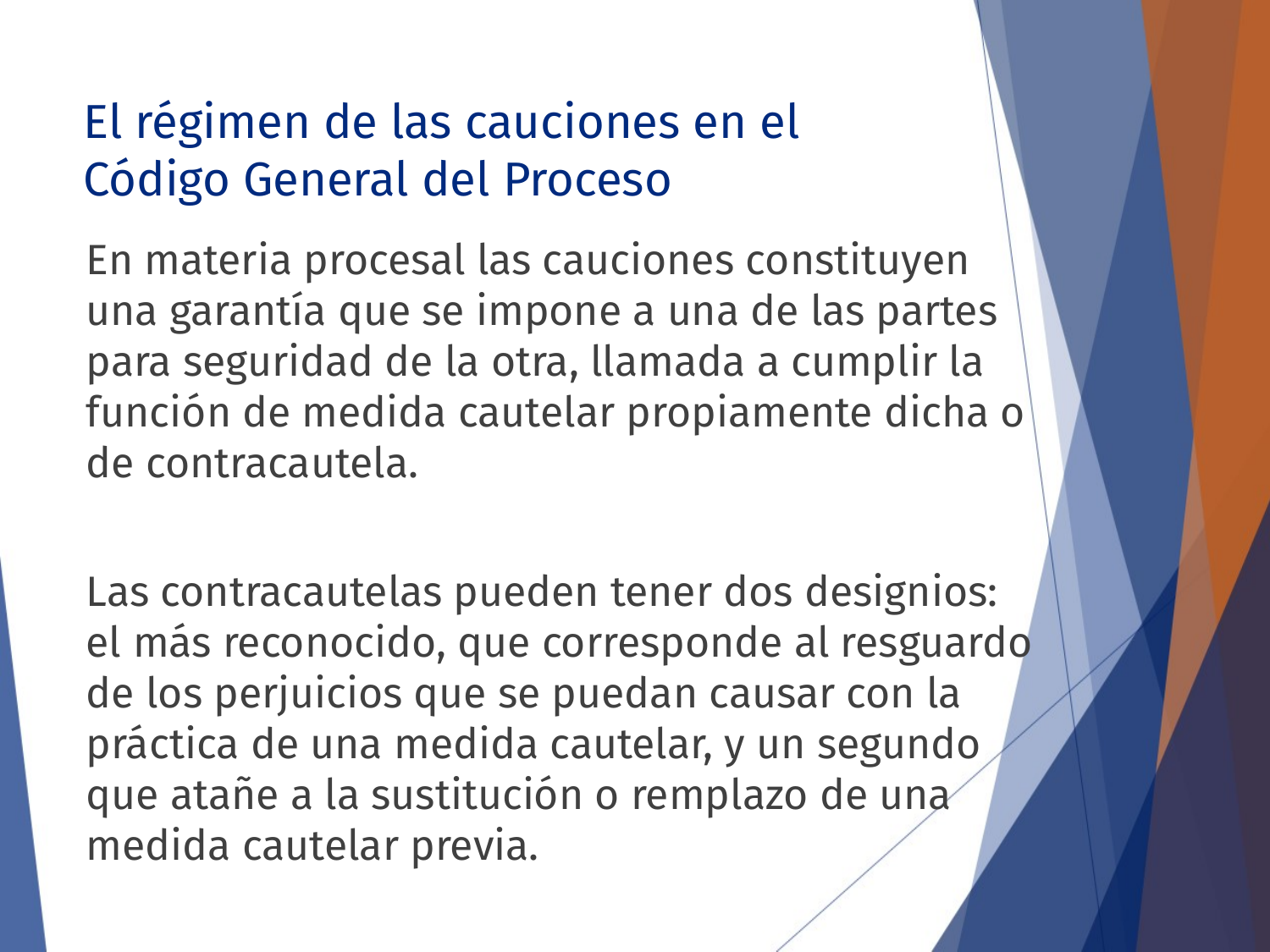

# El régimen de las cauciones en el Código General del Proceso
En materia procesal las cauciones constituyen una garantía que se impone a una de las partes para seguridad de la otra, llamada a cumplir la función de medida cautelar propiamente dicha o de contracautela.

Las contracautelas pueden tener dos designios: el más reconocido, que corresponde al resguardo de los perjuicios que se puedan causar con la práctica de una medida cautelar, y un segundo que atañe a la sustitución o remplazo de una medida cautelar previa.